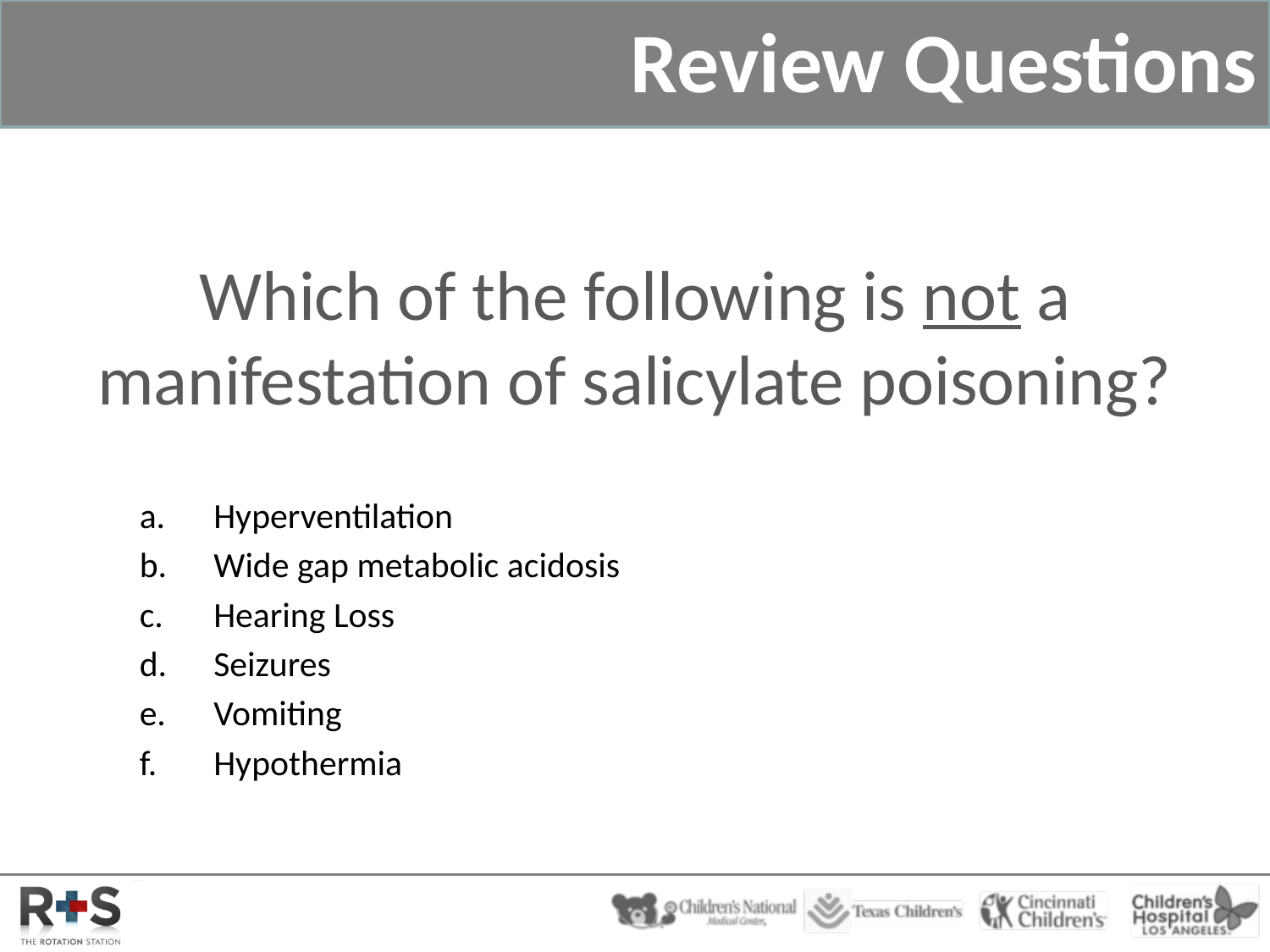

# Review Questions
Which of the following is not a manifestation of salicylate poisoning?

Hyperventilation
Wide gap metabolic acidosis
Hearing Loss
Seizures
Vomiting
Hypothermia